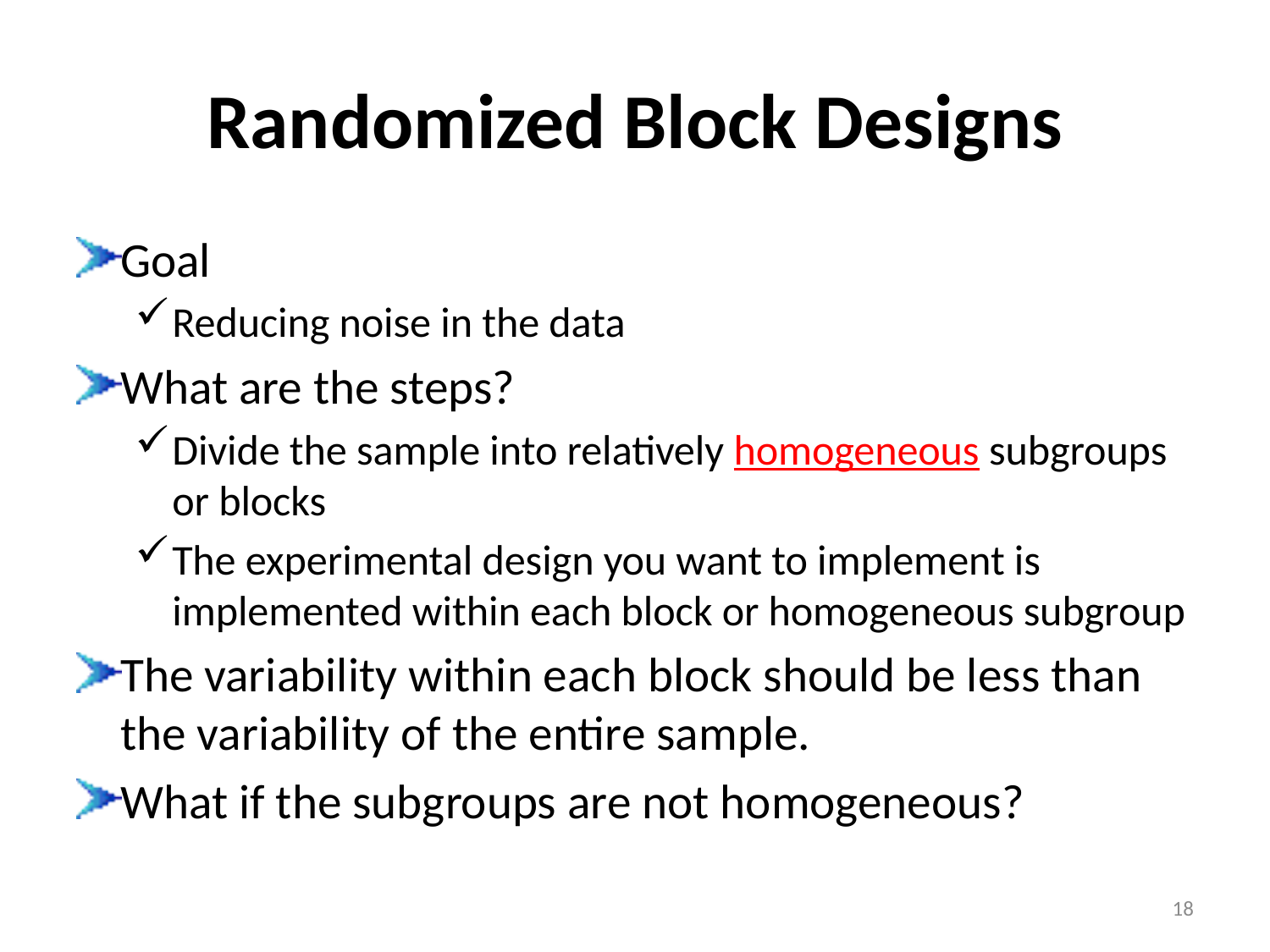

# Randomized Block Designs
Goal
Reducing noise in the data
What are the steps?
Divide the sample into relatively homogeneous subgroups or blocks
The experimental design you want to implement is implemented within each block or homogeneous subgroup
The variability within each block should be less than the variability of the entire sample.
What if the subgroups are not homogeneous?

18